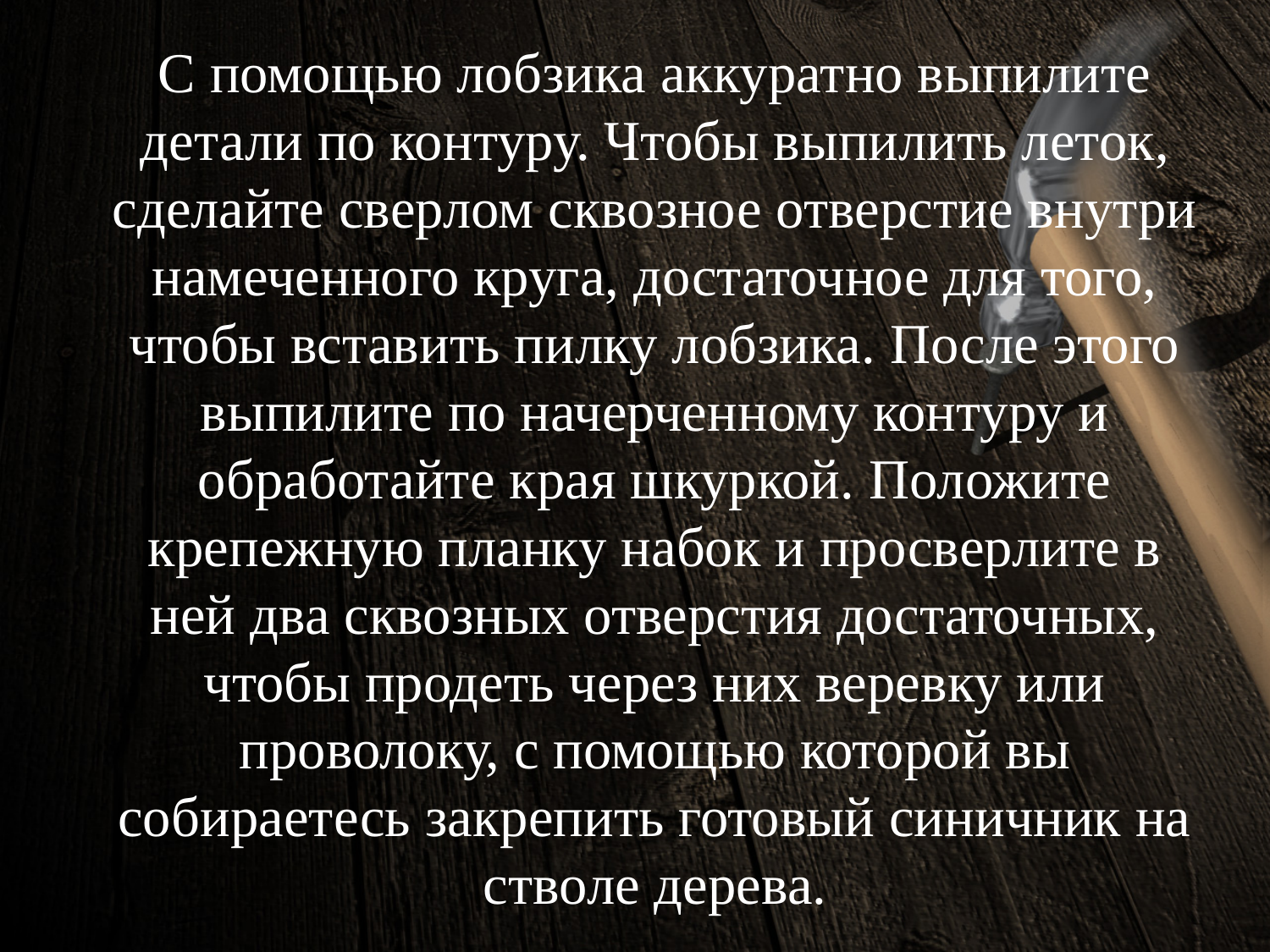

# С помощью лобзика аккуратно выпилите детали по контуру. Чтобы выпилить леток, сделайте сверлом сквозное отверстие внутри намеченного круга, достаточное для того, чтобы вставить пилку лобзика. После этого выпилите по начерченному контуру и обработайте края шкуркой. Положите крепежную планку набок и просверлите в ней два сквозных отверстия достаточных, чтобы продеть через них веревку или проволоку, с помощью которой вы собираетесь закрепить готовый синичник на стволе дерева.